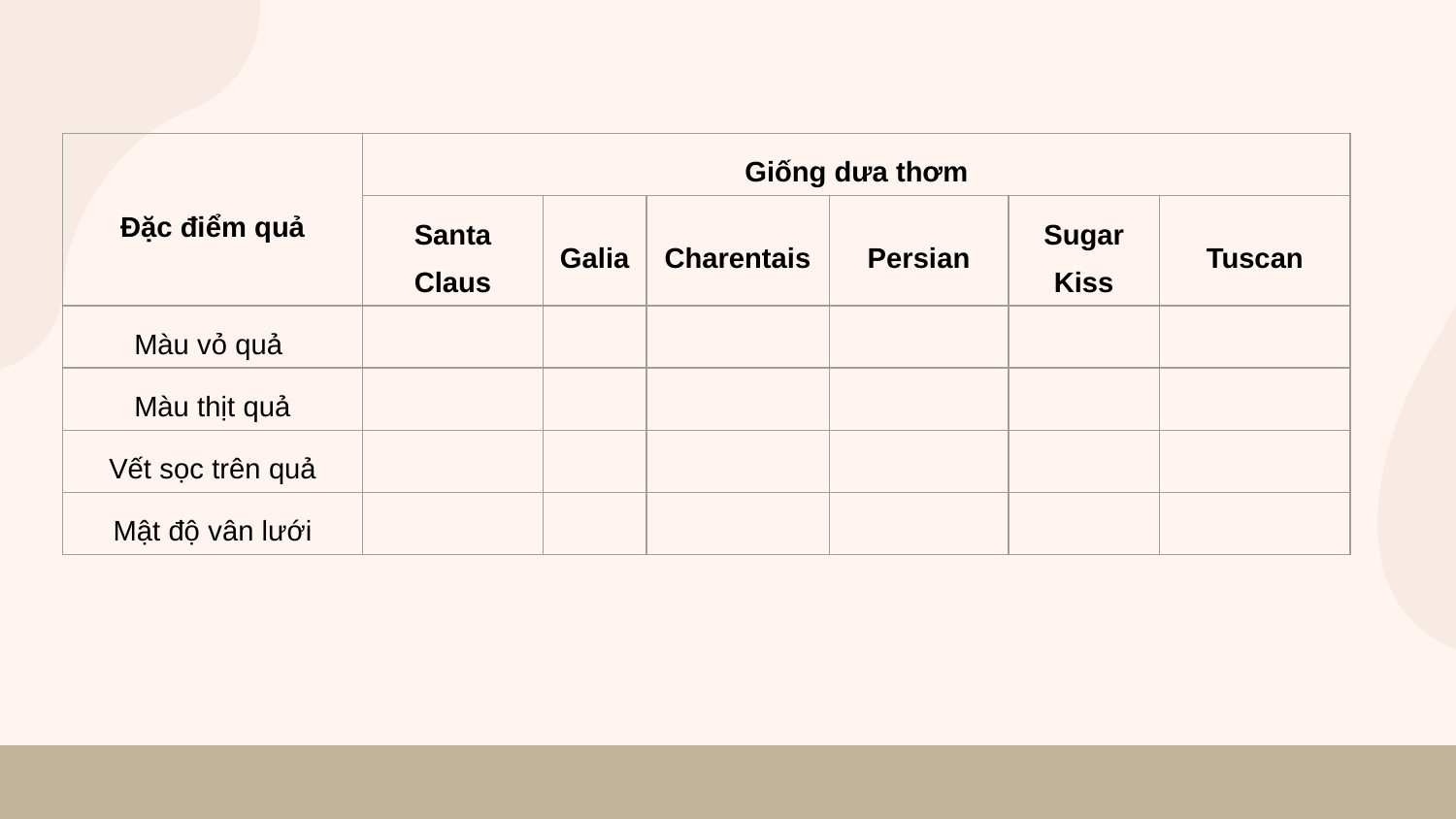

| Đặc điểm quả | Giống dưa thơm |  |  |  |  |  |
| --- | --- | --- | --- | --- | --- | --- |
|  | Santa Claus | Galia | Charentais | Persian | Sugar Kiss | Tuscan |
| Màu vỏ quả |  |  |  |  |  |  |
| Màu thịt quả |  |  |  |  |  |  |
| Vết sọc trên quả |  |  |  |  |  |  |
| Mật độ vân lưới |  |  |  |  |  |  |